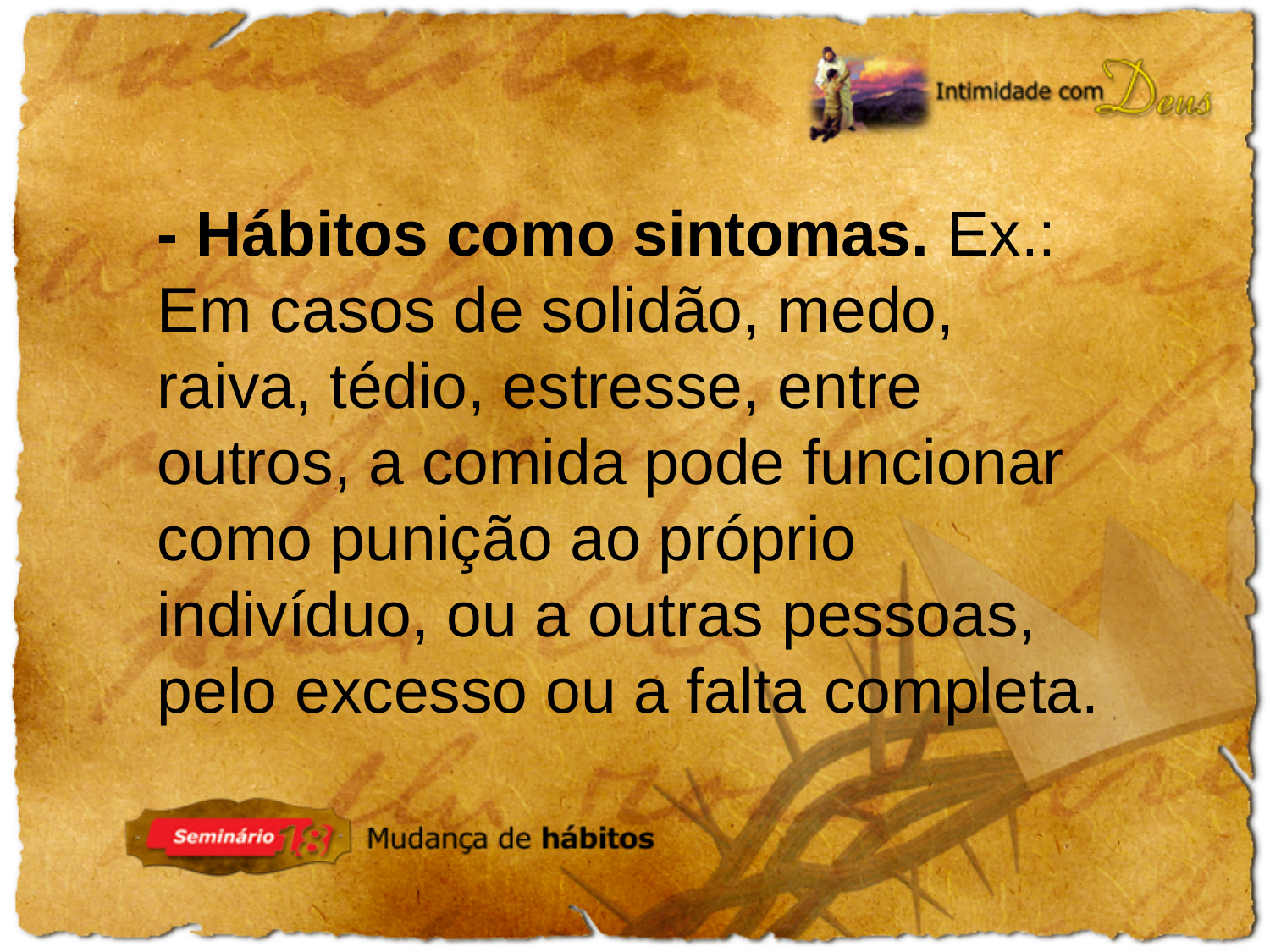

- Hábitos como sintomas. Ex.: Em casos de solidão, medo, raiva, tédio, estresse, entre outros, a comida pode funcionar como punição ao próprio indivíduo, ou a outras pessoas, pelo excesso ou a falta completa.